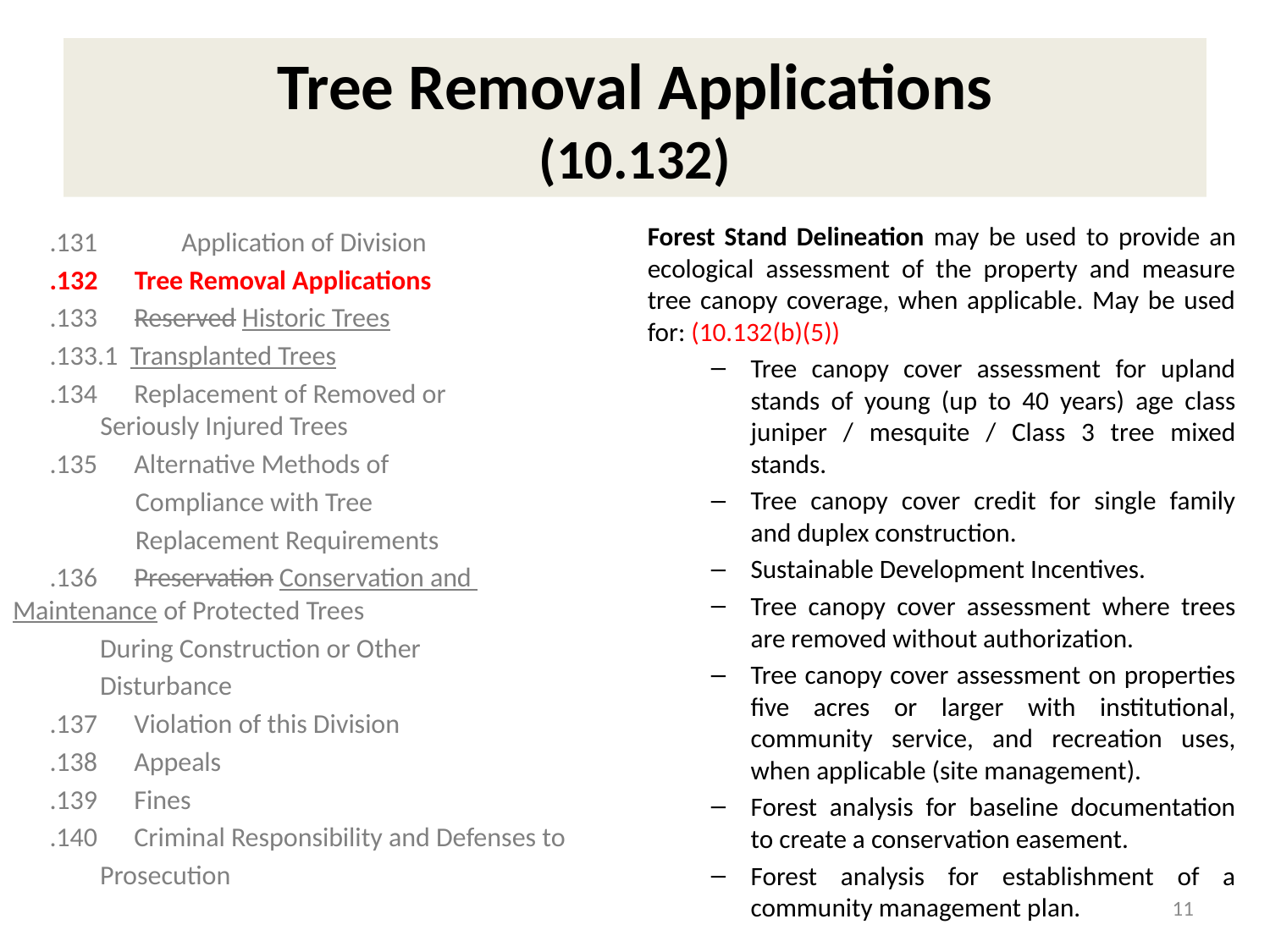

# Tree Removal Applications (10.132)
Forest Stand Delineation may be used to provide an ecological assessment of the property and measure tree canopy coverage, when applicable. May be used for: (10.132(b)(5))
Tree canopy cover assessment for upland stands of young (up to 40 years) age class juniper / mesquite / Class 3 tree mixed stands.
Tree canopy cover credit for single family and duplex construction.
Sustainable Development Incentives.
Tree canopy cover assessment where trees are removed without authorization.
Tree canopy cover assessment on properties five acres or larger with institutional, community service, and recreation uses, when applicable (site management).
Forest analysis for baseline documentation to create a conservation easement.
Forest analysis for establishment of a community management plan.
      .131	 Application of Division
      .132      Tree Removal Applications
      .133      Reserved Historic Trees
      .133.1  Transplanted Trees
      .134      Replacement of Removed or 	   	 	 Seriously Injured Trees
      .135      Alternative Methods of
                    Compliance with Tree
                    Replacement Requirements
      .136      Preservation Conservation and 	 	 Maintenance of Protected Trees
	 During Construction or Other
	 Disturbance
      .137      Violation of this Division
      .138      Appeals
      .139      Fines
      .140      Criminal Responsibility and Defenses to
 	 Prosecution

11